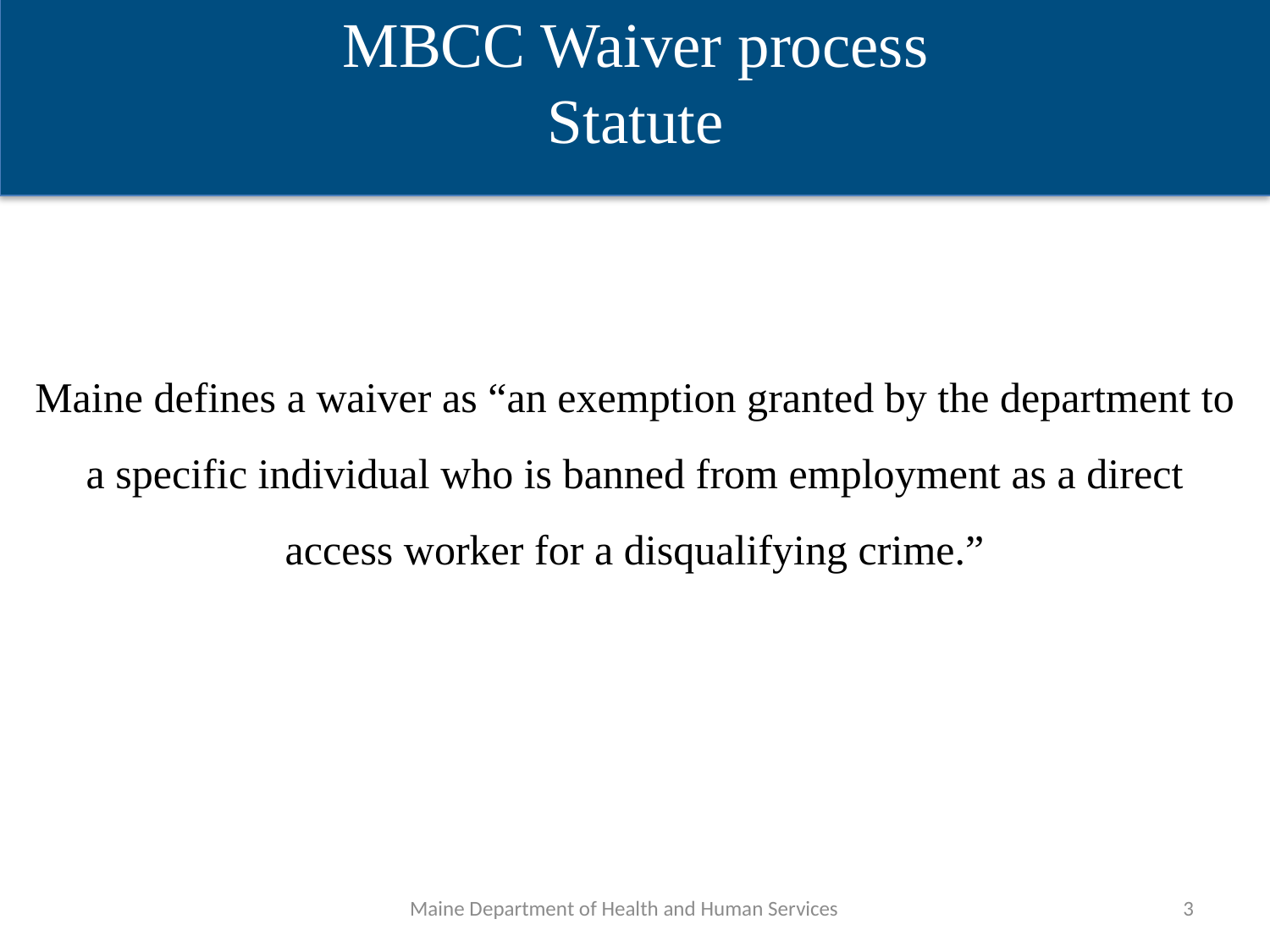

MBCC Waiver process
Statute

Maine defines a waiver as “an exemption granted by the department to a specific individual who is banned from employment as a direct access worker for a disqualifying crime.”

Maine Department of Health and Human Services
3